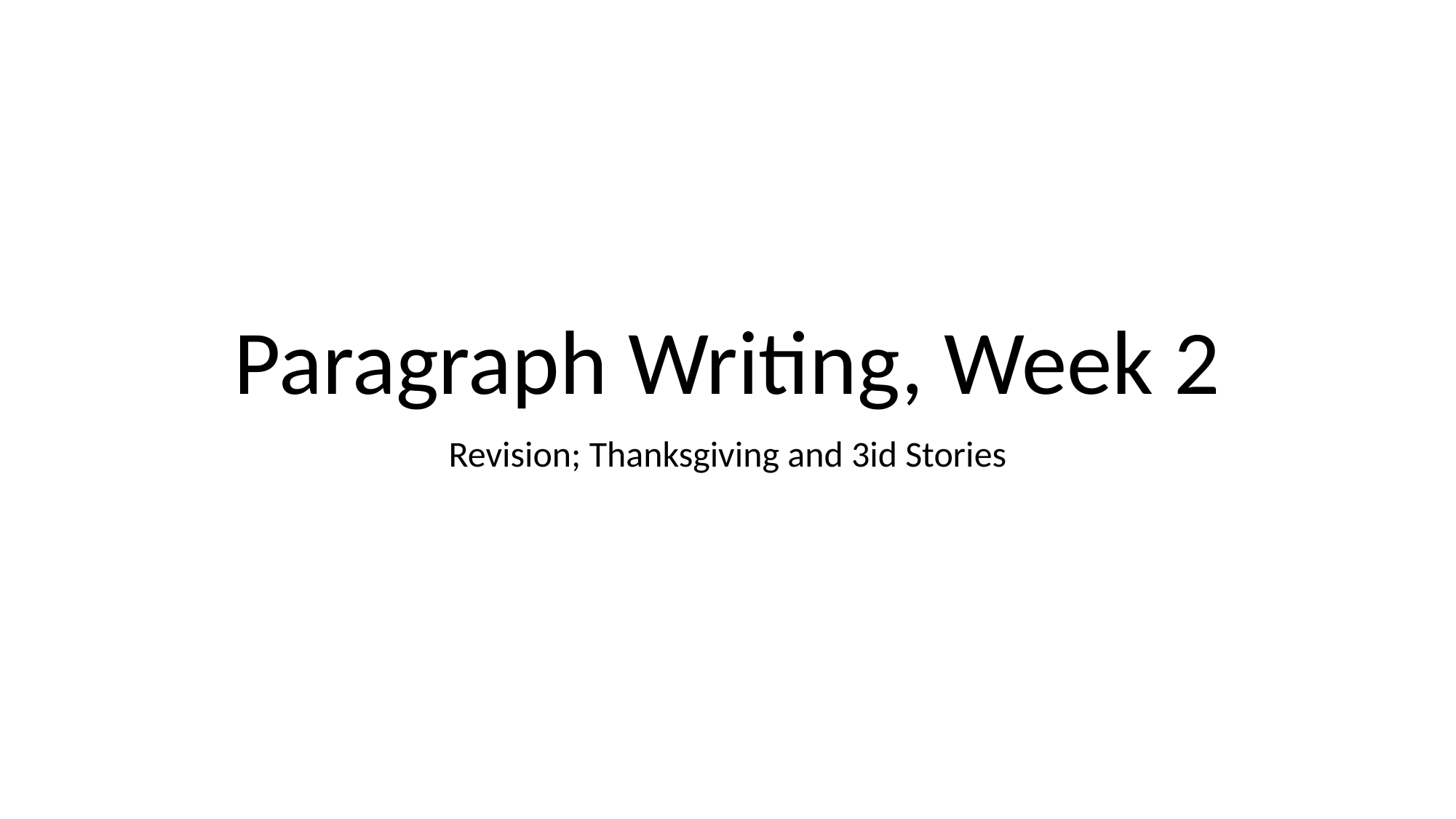

# Paragraph Writing, Week 2
Revision; Thanksgiving and 3id Stories